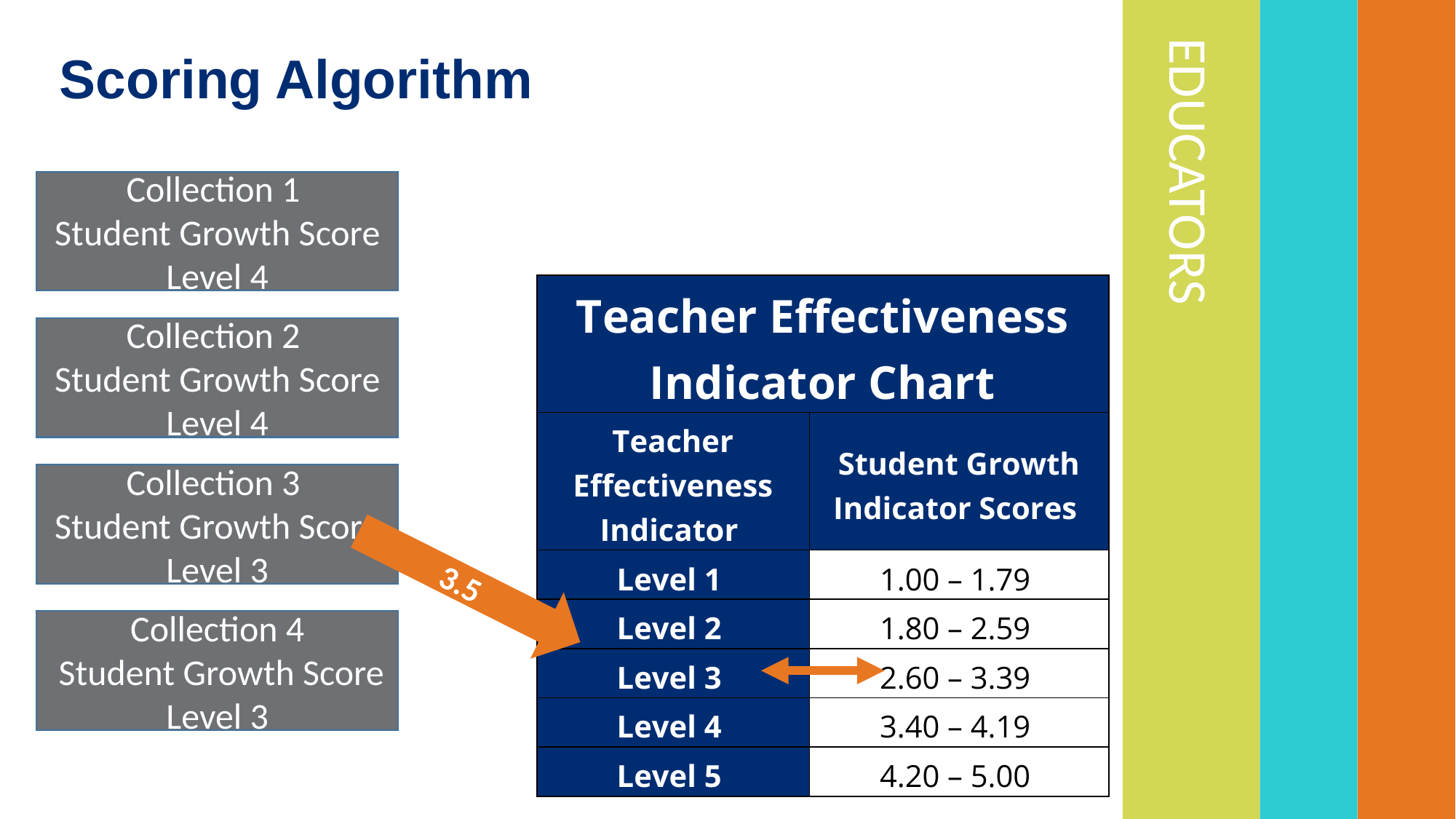

# Scoring Algorithm
Collection 1
Student Growth Score
Level 4
| Teacher Effectiveness Indicator Chart |  |
| --- | --- |
| Teacher Effectiveness Indicator | Student Growth Indicator Scores |
| Level 1 | 1.00 – 1.79 |
| Level 2 | 1.80 – 2.59 |
| Level 3 | 2.60 – 3.39 |
| Level 4 | 3.40 – 4.19 |
| Level 5 | 4.20 – 5.00 |
Collection 2
Student Growth Score
Level 4
Collection 3
Student Growth Score
Level 3
3.5
Collection 4
 Student Growth Score
Level 3